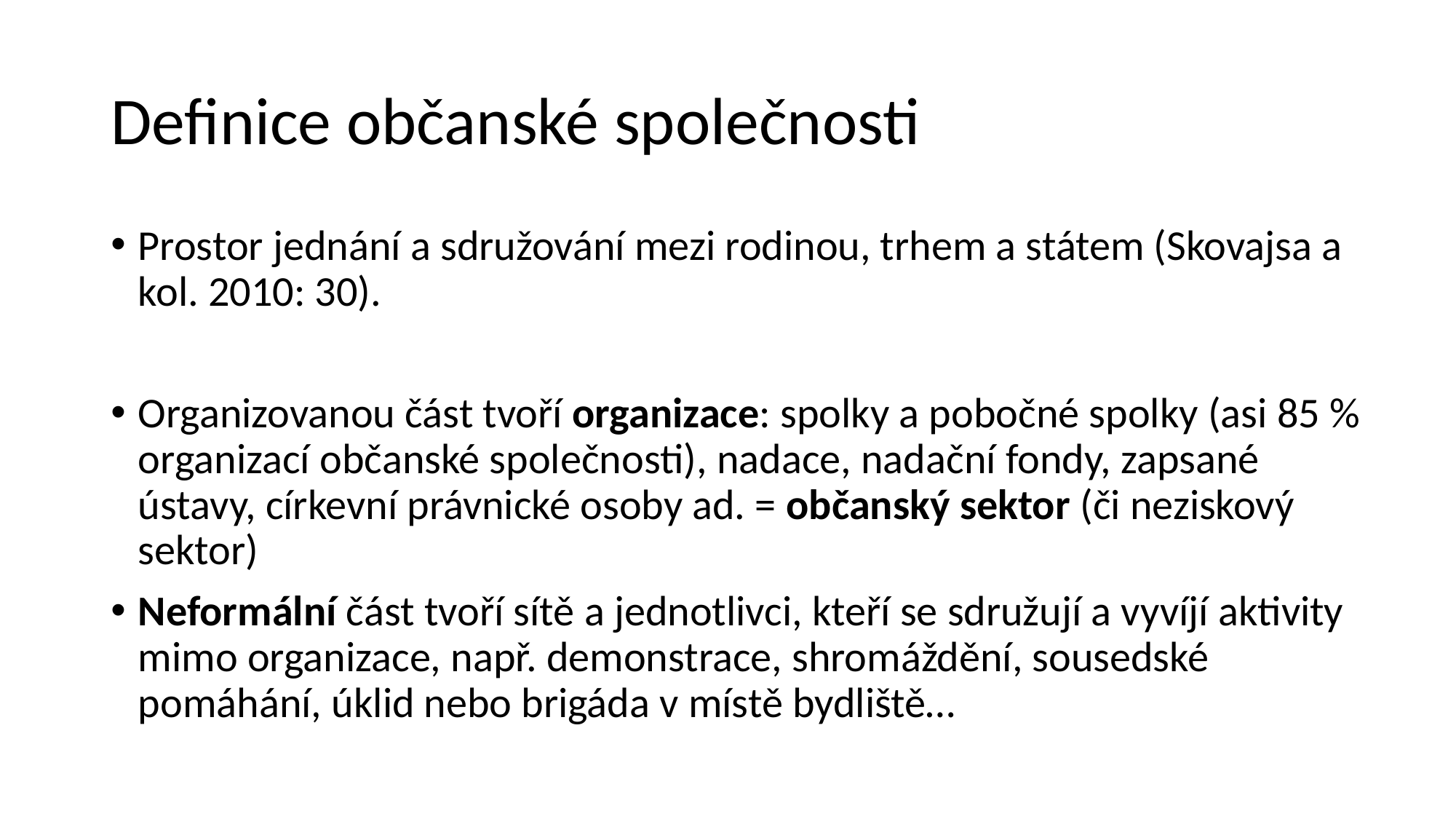

# Definice občanské společnosti
Prostor jednání a sdružování mezi rodinou, trhem a státem (Skovajsa a kol. 2010: 30).

Organizovanou část tvoří organizace: spolky a pobočné spolky (asi 85 % organizací občanské společnosti), nadace, nadační fondy, zapsané ústavy, církevní právnické osoby ad. = občanský sektor (či neziskový sektor)
Neformální část tvoří sítě a jednotlivci, kteří se sdružují a vyvíjí aktivity mimo organizace, např. demonstrace, shromáždění, sousedské pomáhání, úklid nebo brigáda v místě bydliště…